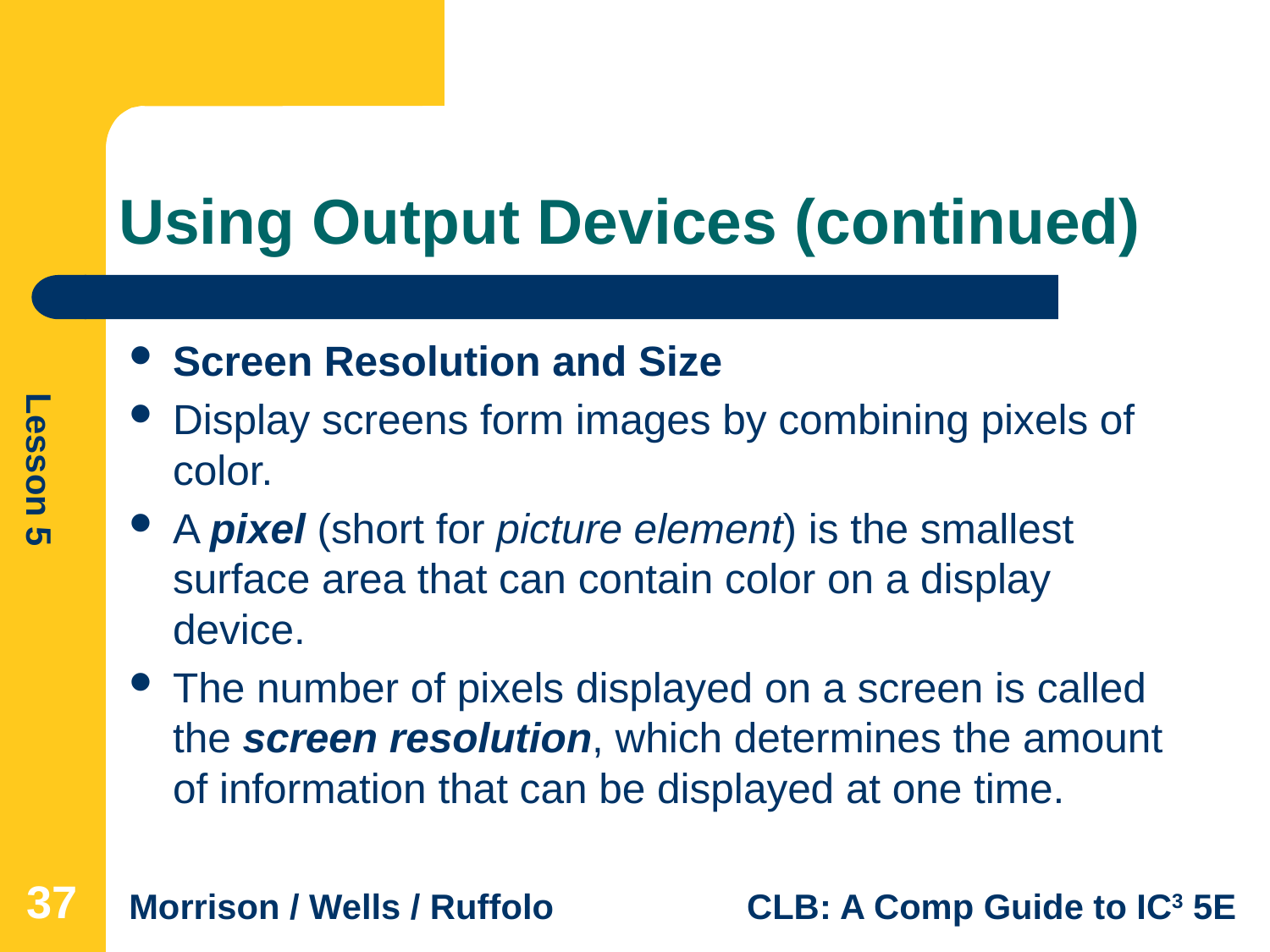

# Using Output Devices (continued)
Screen Resolution and Size
Display screens form images by combining pixels of color.
A pixel (short for picture element) is the smallest surface area that can contain color on a display device.
The number of pixels displayed on a screen is called the screen resolution, which determines the amount of information that can be displayed at one time.
37